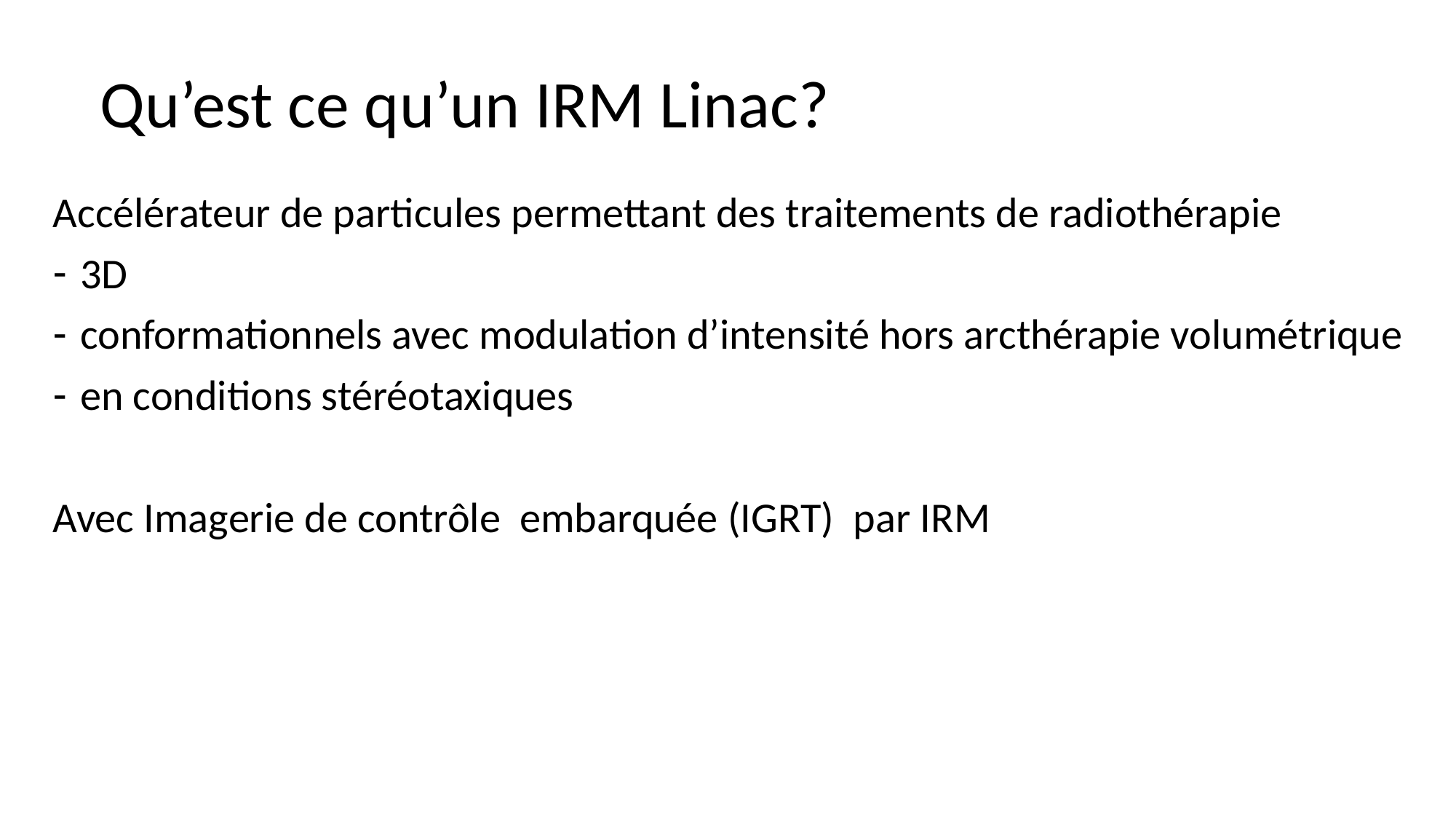

# Qu’est ce qu’un IRM Linac?
Accélérateur de particules permettant des traitements de radiothérapie
3D
conformationnels avec modulation d’intensité hors arcthérapie volumétrique
en conditions stéréotaxiques

Avec Imagerie de contrôle  embarquée (IGRT)  par IRM